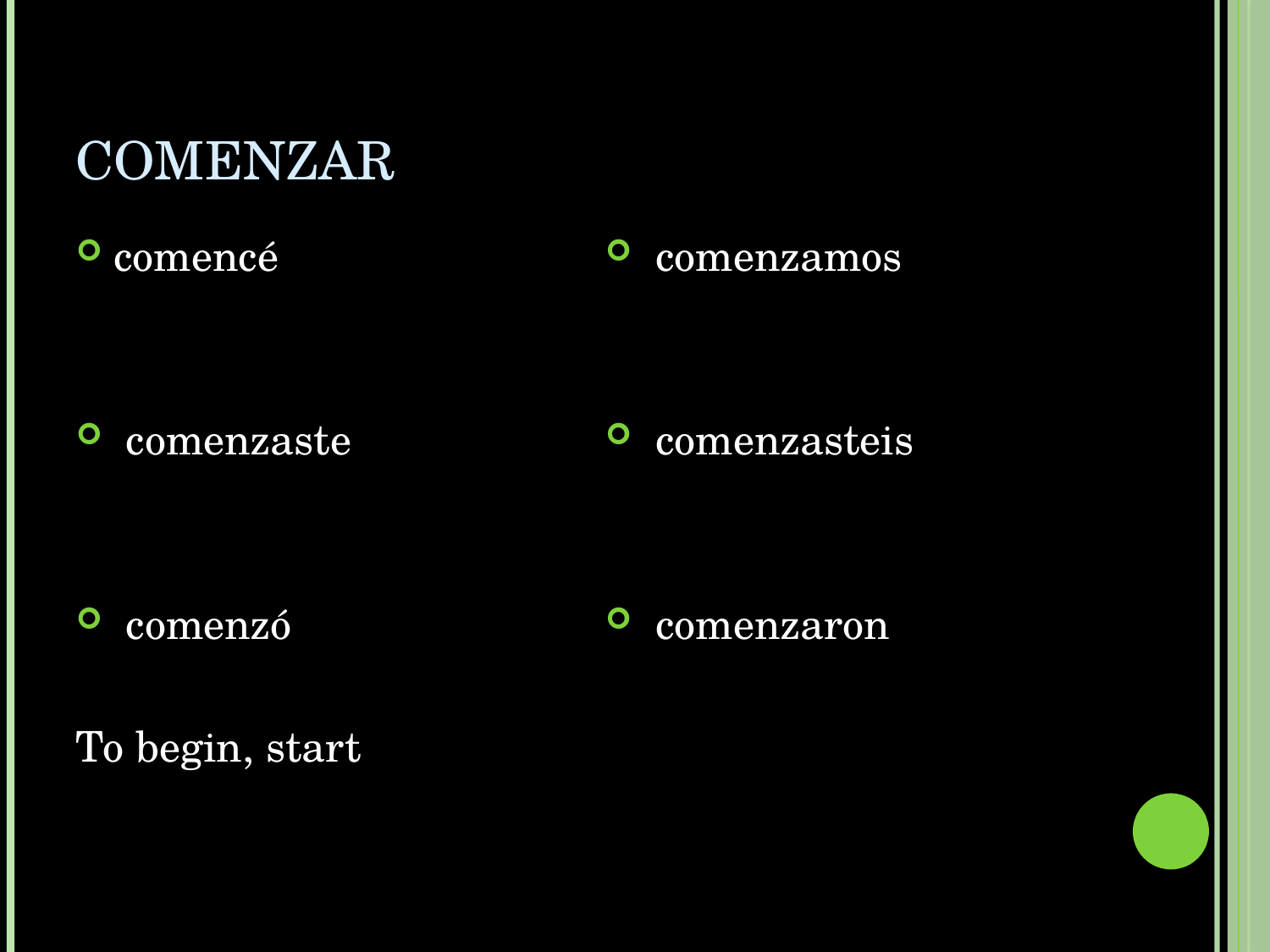

# COMENZAR
comencé

 comenzaste

 comenzó

To begin, start
 comenzamos

 comenzasteis

 comenzaron